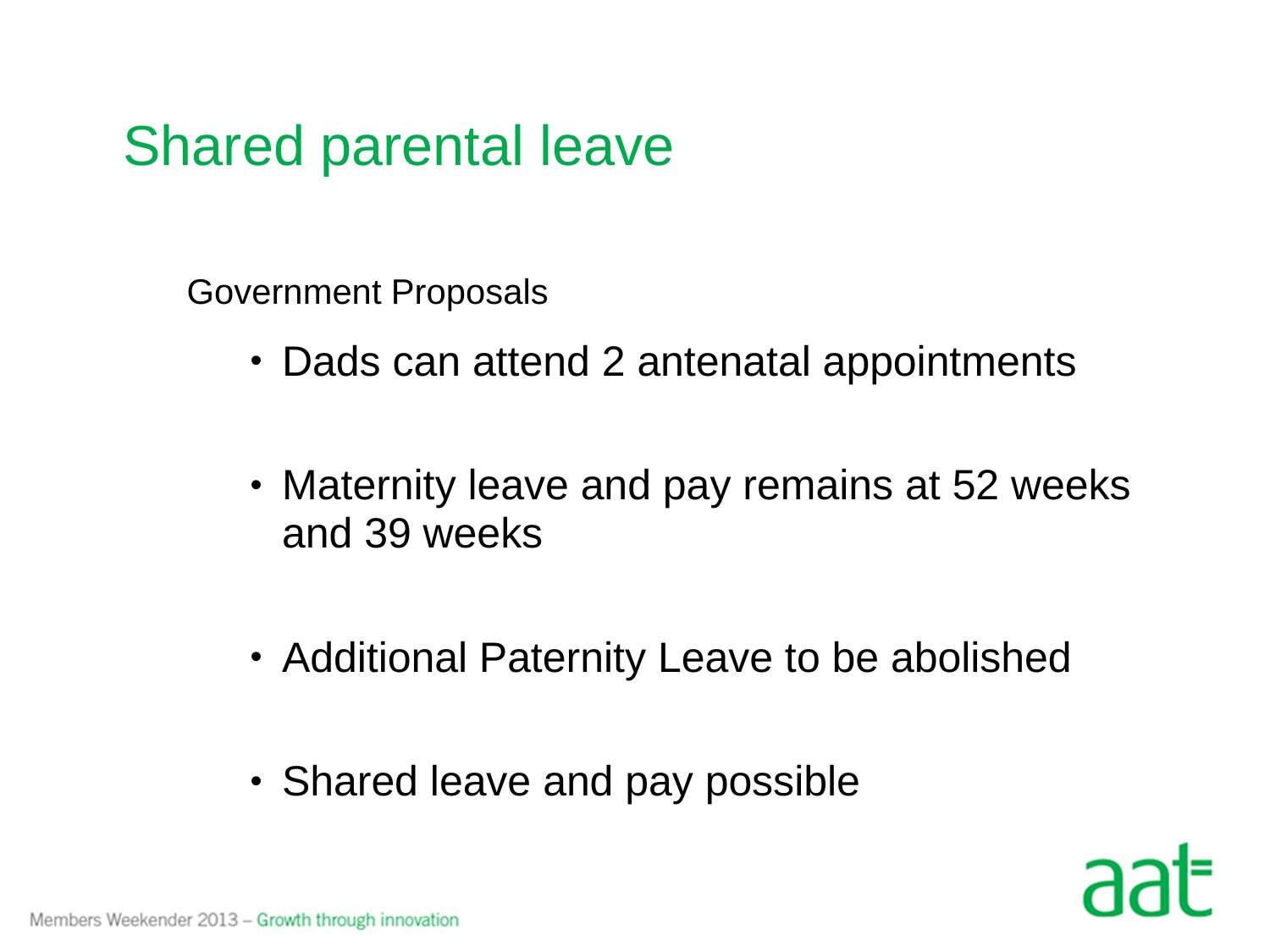

# Shared parental leave
Government Proposals
Dads can attend 2 antenatal appointments

Maternity leave and pay remains at 52 weeks and 39 weeks

Additional Paternity Leave to be abolished

Shared leave and pay possible